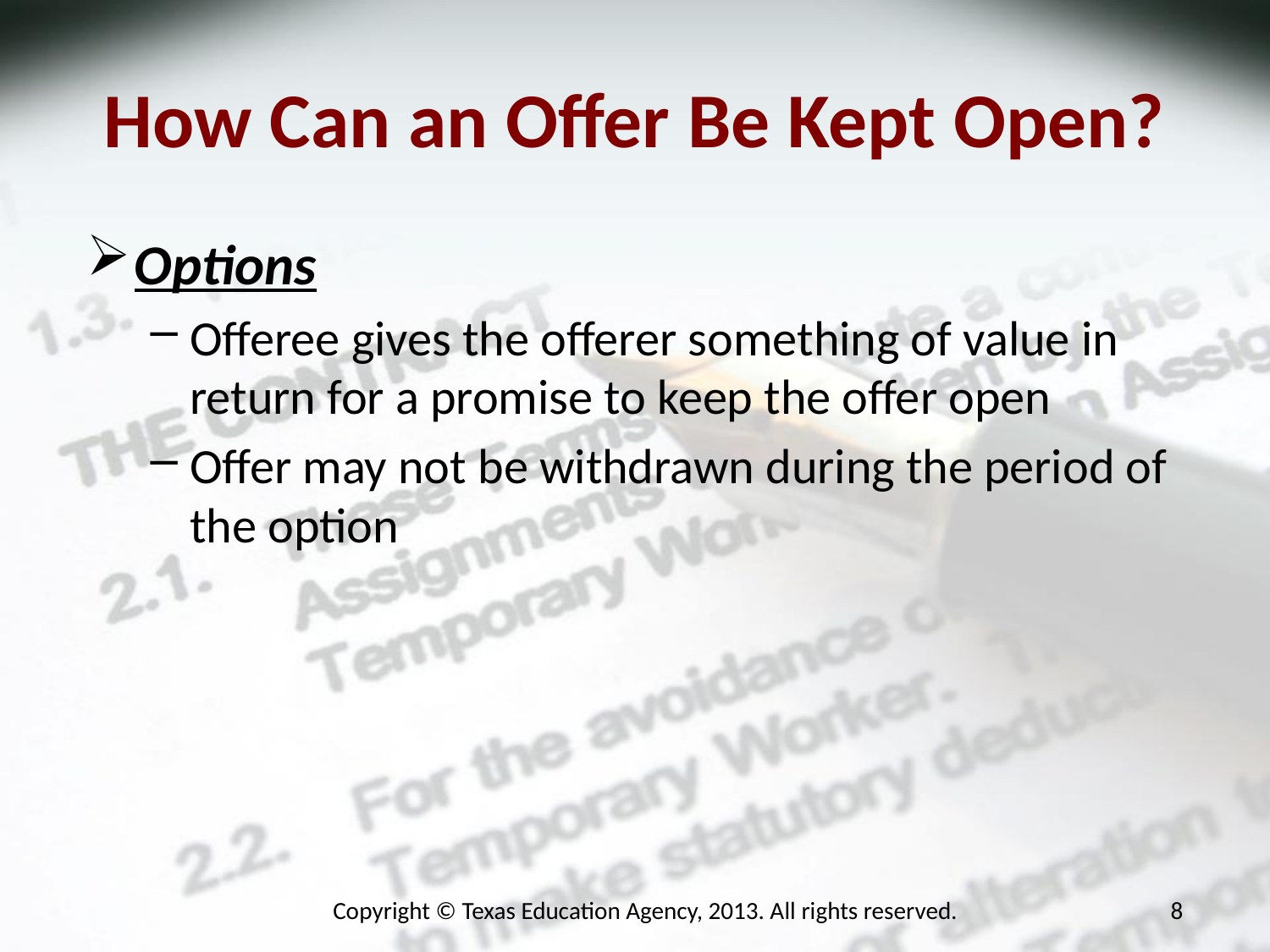

How Can an Offer Be Kept Open?
Options
Offeree gives the offerer something of value in return for a promise to keep the offer open
Offer may not be withdrawn during the period of the option
Copyright © Texas Education Agency, 2013. All rights reserved.
8